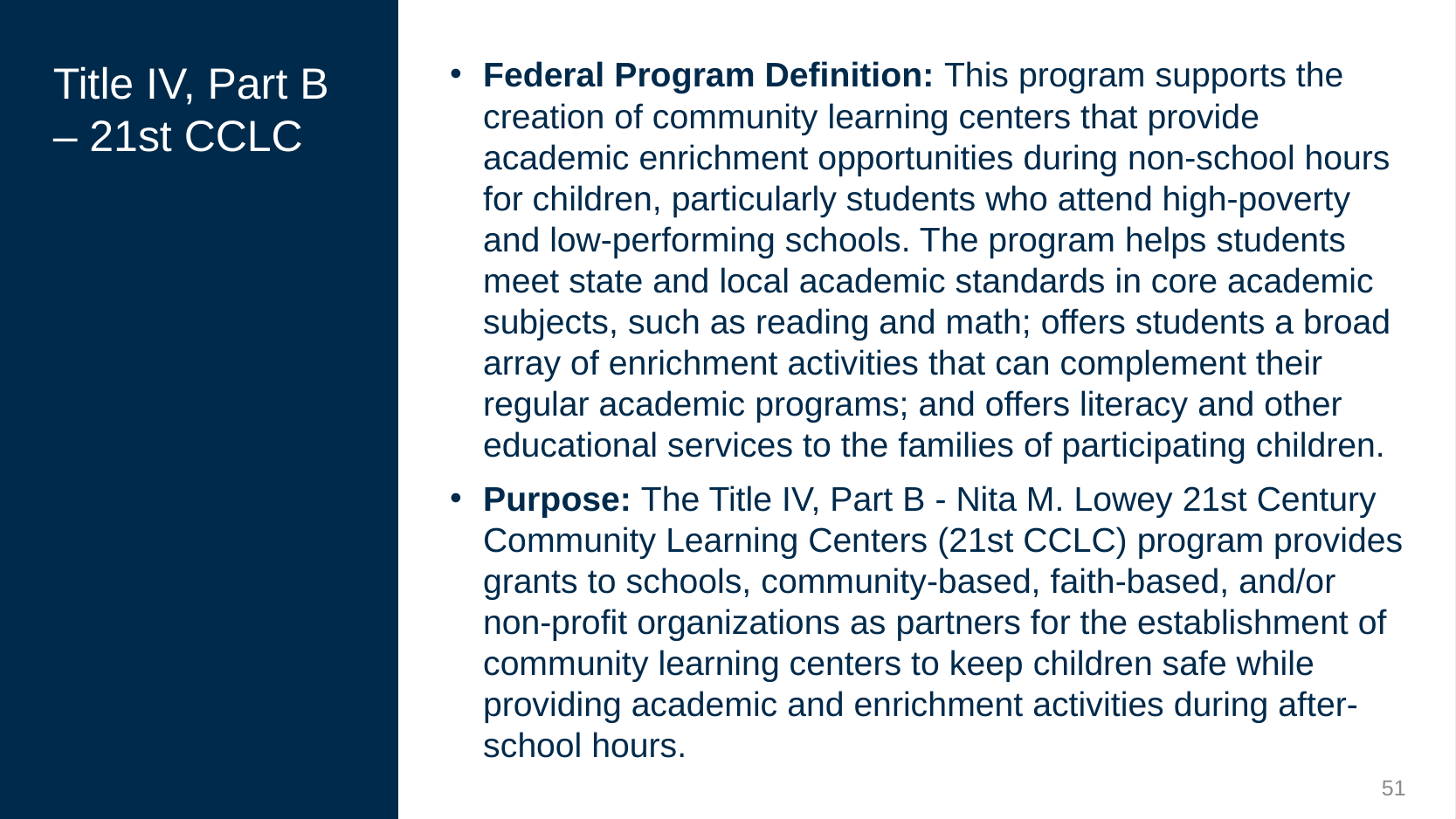

Federal Program Definition: This program supports the creation of community learning centers that provide academic enrichment opportunities during non-school hours for children, particularly students who attend high-poverty and low-performing schools. The program helps students meet state and local academic standards in core academic subjects, such as reading and math; offers students a broad array of enrichment activities that can complement their regular academic programs; and offers literacy and other educational services to the families of participating children.
Purpose: The Title IV, Part B - Nita M. Lowey 21st Century Community Learning Centers (21st CCLC) program provides grants to schools, community-based, faith-based, and/or non-profit organizations as partners for the establishment of community learning centers to keep children safe while providing academic and enrichment activities during after-school hours.
# Title IV, Part B – 21st CCLC
51